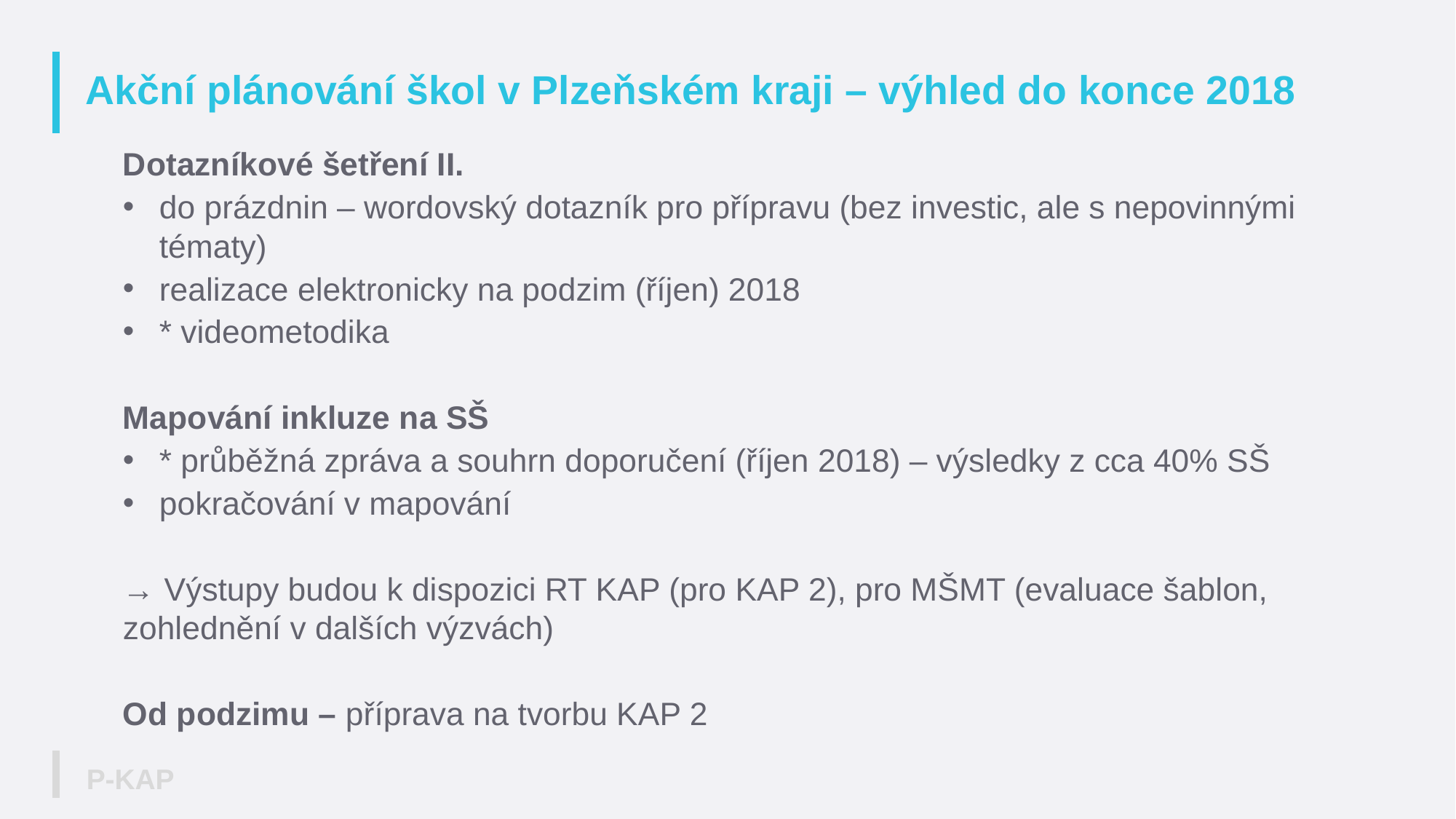

# Akční plánování škol v Plzeňském kraji – výhled do konce 2018
Dotazníkové šetření II.
do prázdnin – wordovský dotazník pro přípravu (bez investic, ale s nepovinnými tématy)
realizace elektronicky na podzim (říjen) 2018
* videometodika

Mapování inkluze na SŠ
* průběžná zpráva a souhrn doporučení (říjen 2018) – výsledky z cca 40% SŠ
pokračování v mapování

→ Výstupy budou k dispozici RT KAP (pro KAP 2), pro MŠMT (evaluace šablon, zohlednění v dalších výzvách)

Od podzimu – příprava na tvorbu KAP 2